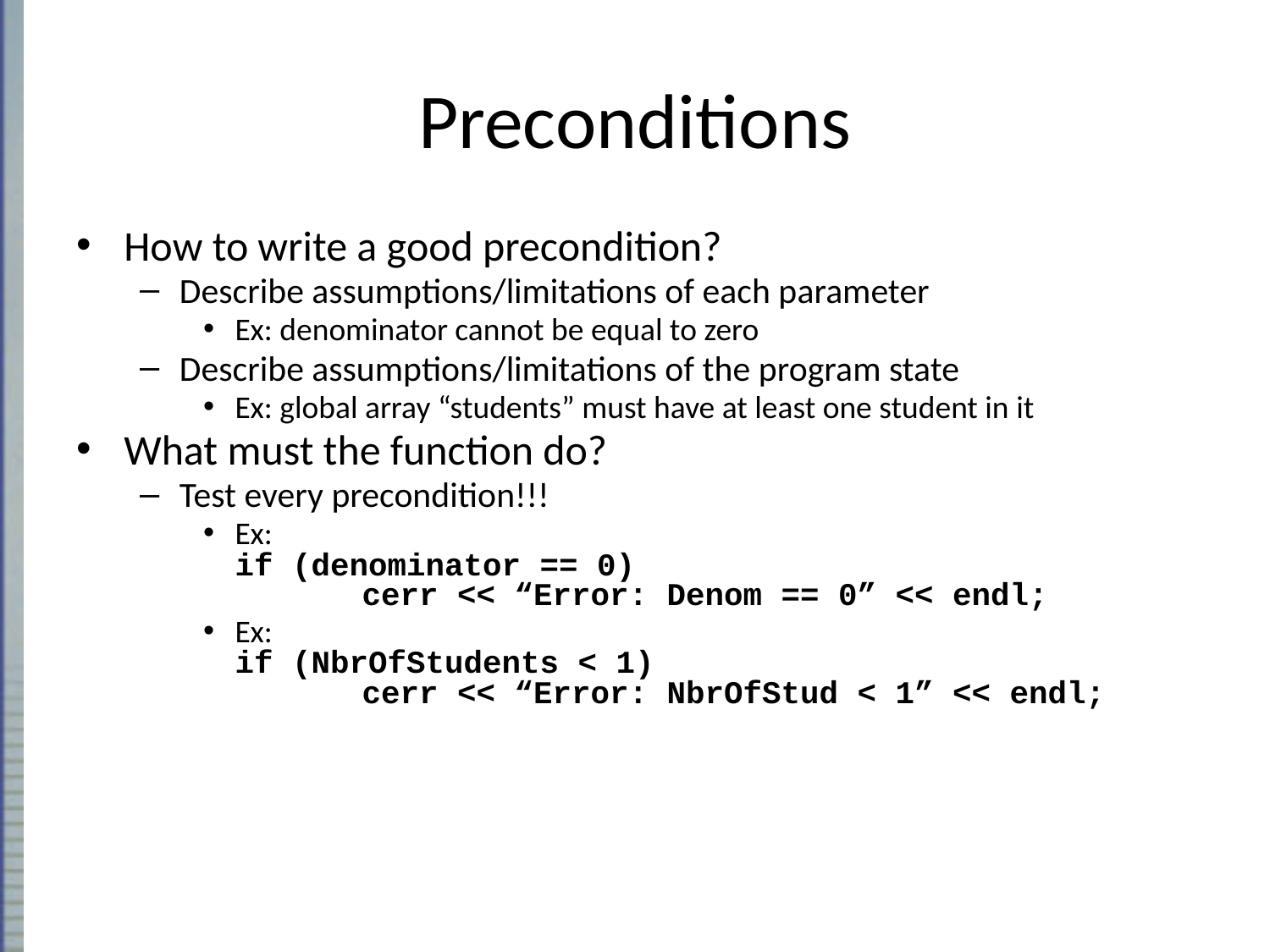

# Preconditions
How to write a good precondition?
Describe assumptions/limitations of each parameter
Ex: denominator cannot be equal to zero
Describe assumptions/limitations of the program state
Ex: global array “students” must have at least one student in it
What must the function do?
Test every precondition!!!
Ex:
if (denominator == 0)
	cerr << “Error: Denom == 0” << endl;
Ex:
if (NbrOfStudents < 1)
	cerr << “Error: NbrOfStud < 1” << endl;